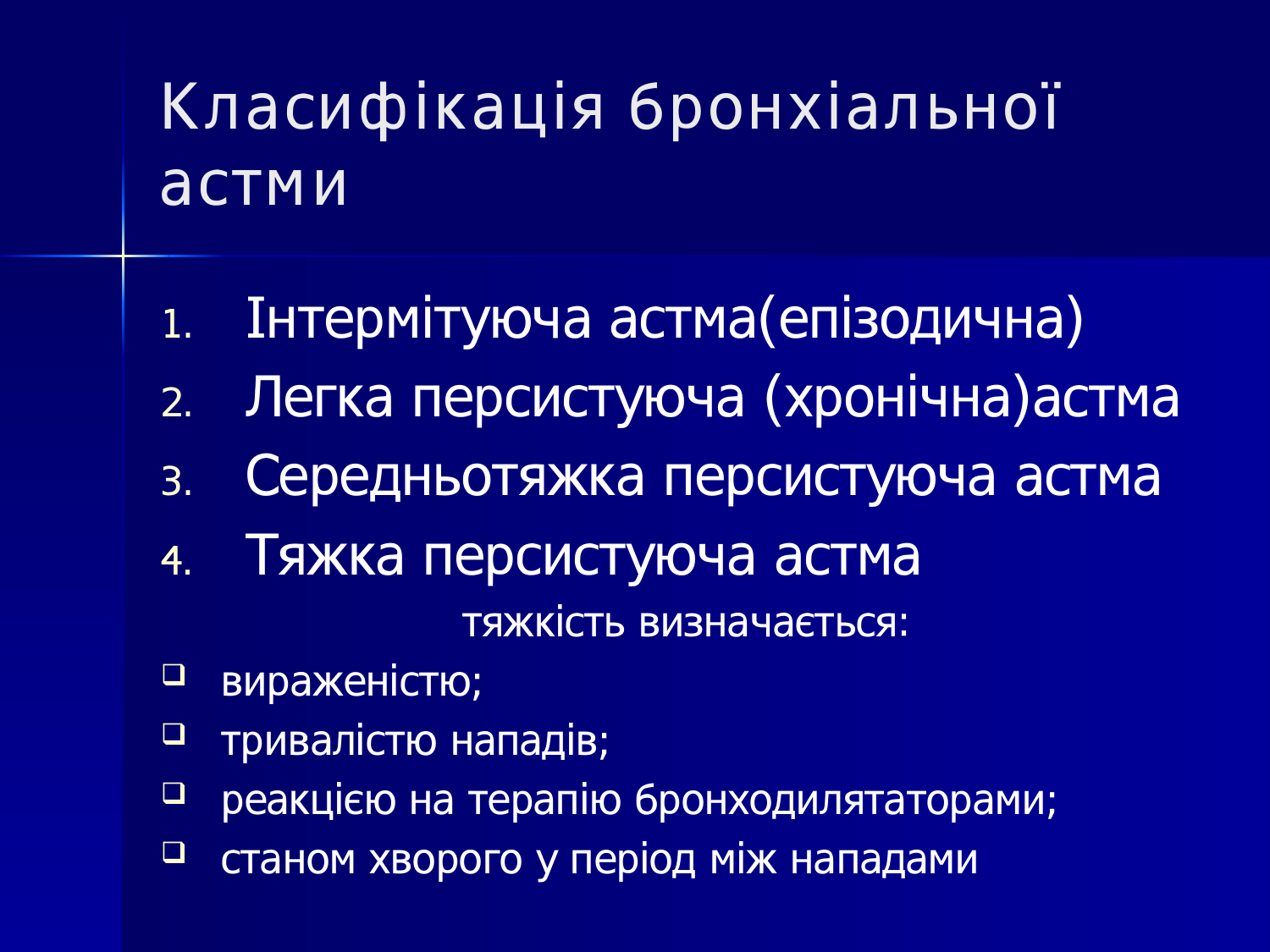

# Класифікація бронхіальної астми
Інтермітуюча астма(епізодична)
Легка персистуюча (хронічна)астма
Середньотяжка персистуюча астма
Тяжка персистуюча астма
                       тяжкість визначається:
 вираженістю;
 тривалістю нападів;
 реакцією на терапію бронходилятаторами;
 станом хворого у період між нападами